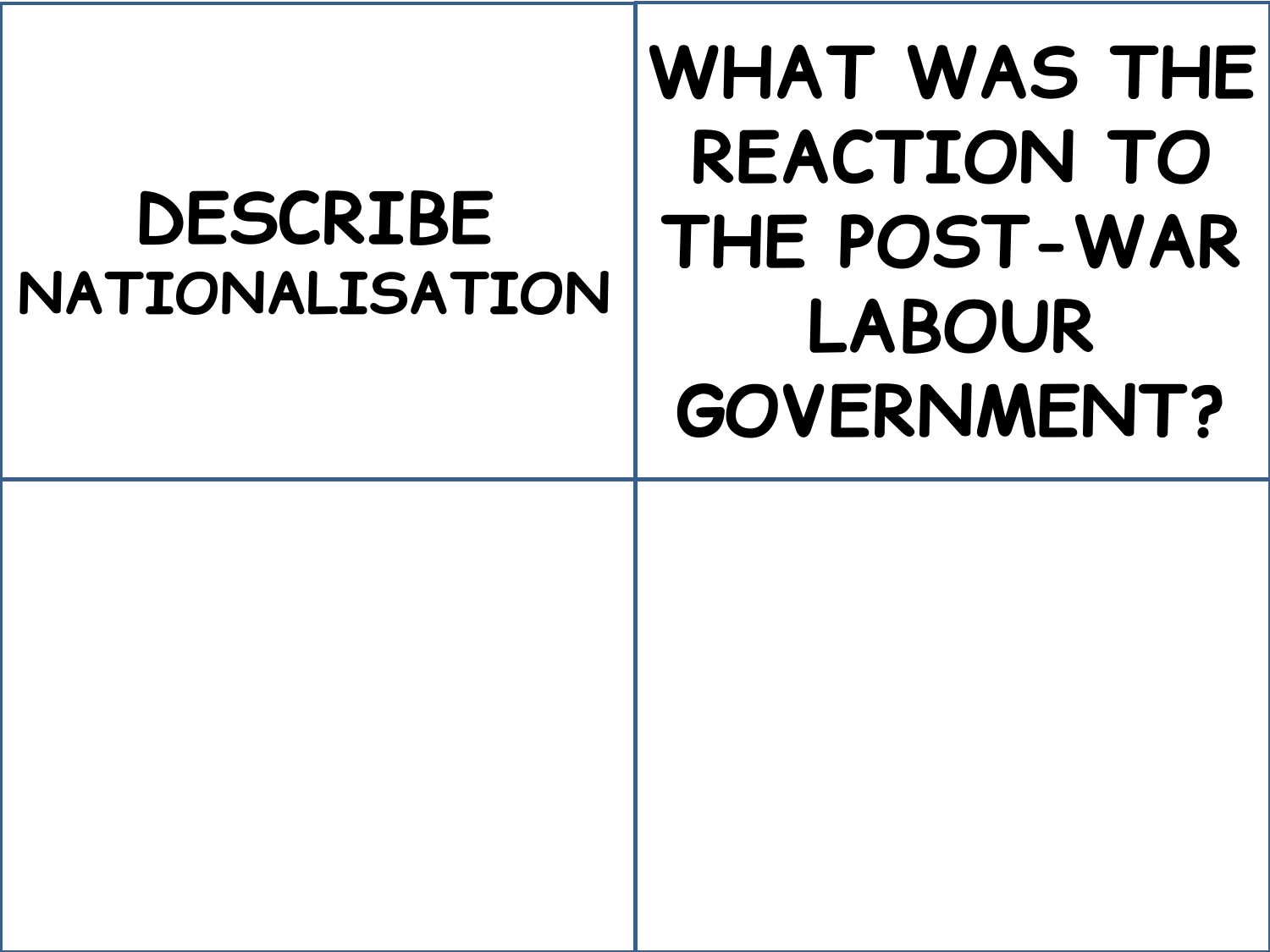

WHAT WAS THE REACTION TO THE POST-WAR LABOUR GOVERNMENT?
DESCRIBE NATIONALISATION